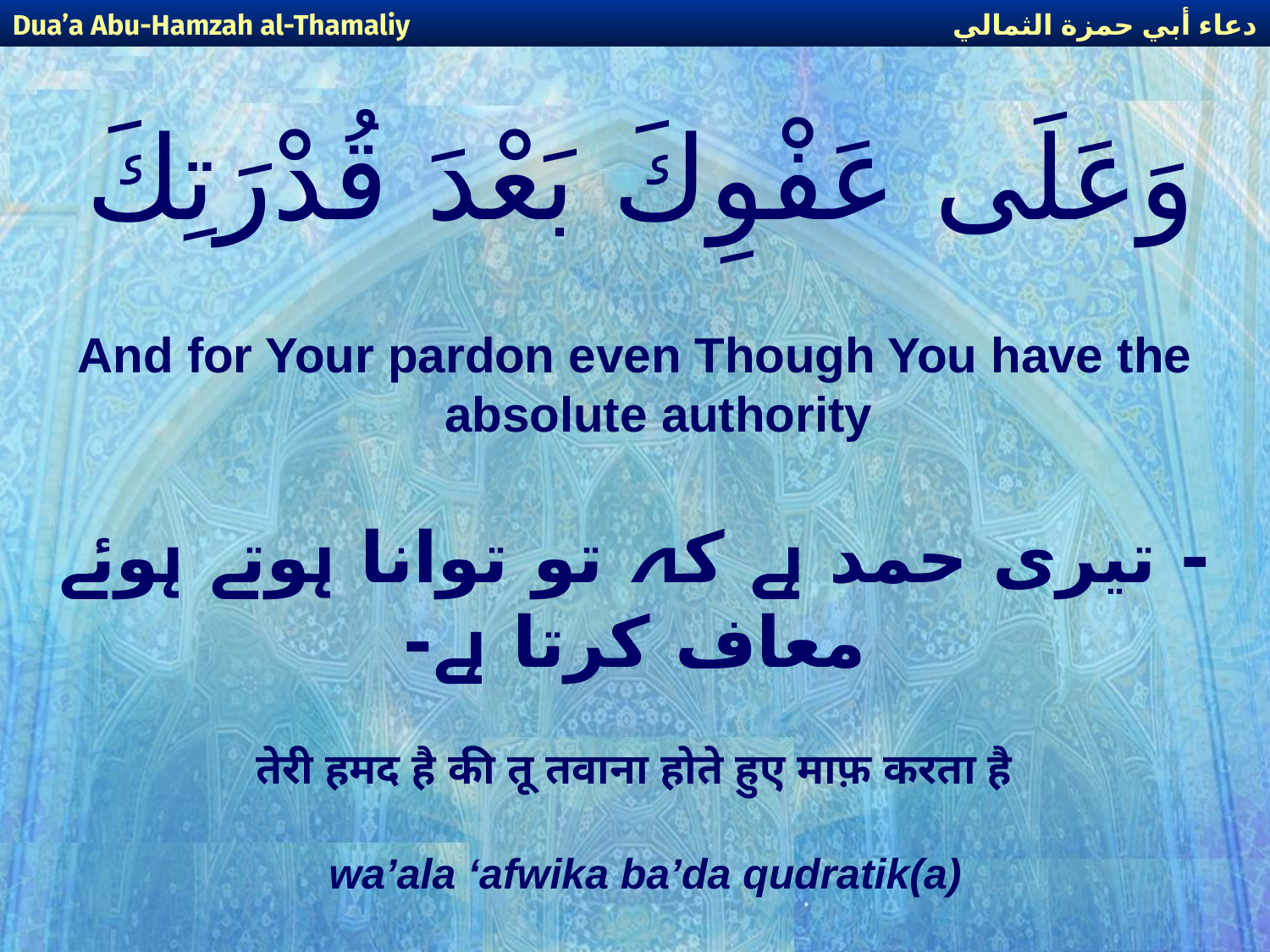

دعاء أبي حمزة الثمالي
Dua’a Abu-Hamzah al-Thamaliy
# وَعَلَى عَفْوِكَ بَعْدَ قُدْرَتِكَ
And for Your pardon even Though You have the absolute authority
- تیری حمد ہے کہ تو توانا ہوتے ہوئے معاف کرتا ہے-
तेरी हमद है की तू तवाना होते हुए माफ़ करता है
wa’ala ‘afwika ba’da qudratik(a)